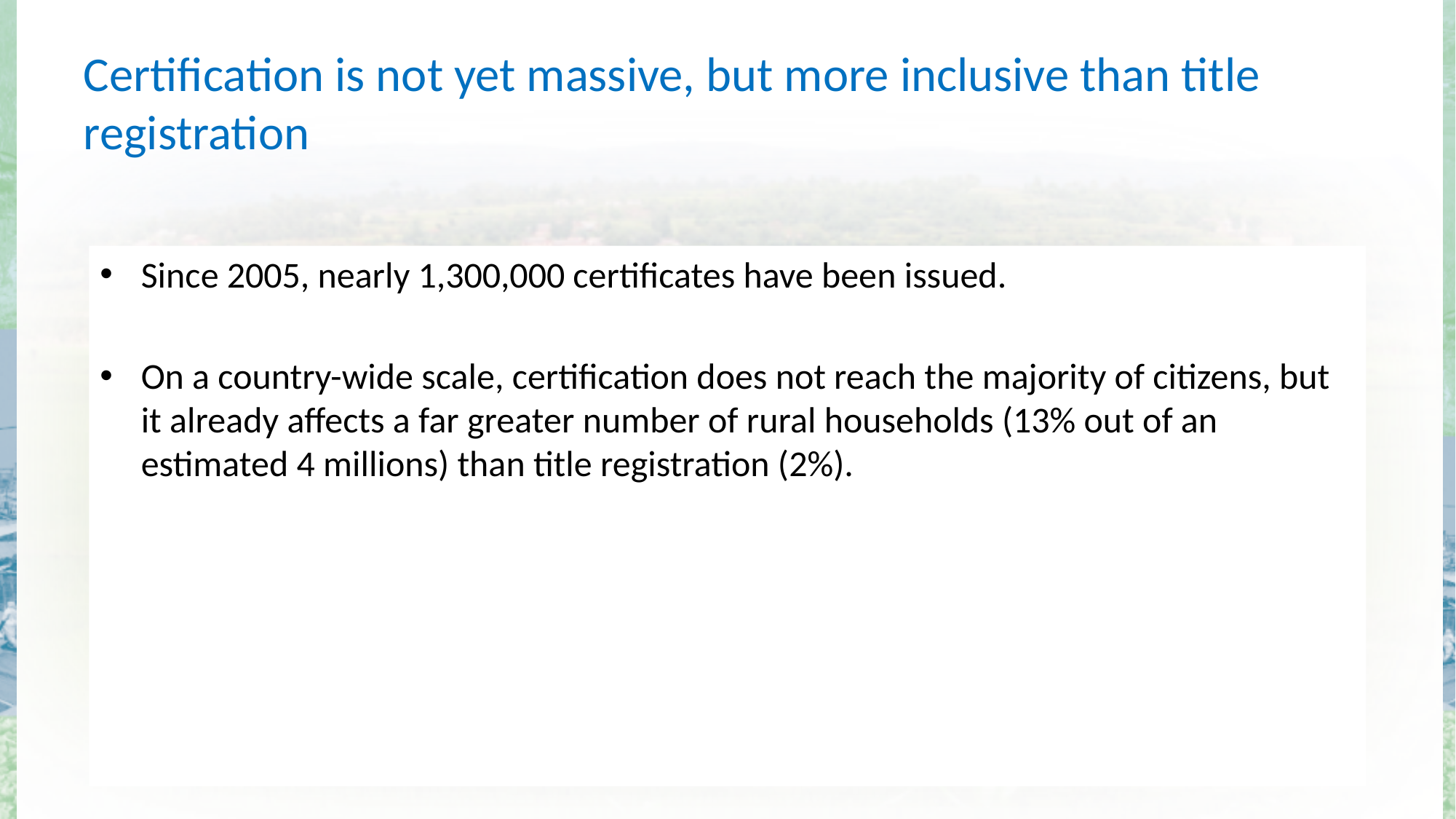

# Certification is not yet massive, but more inclusive than title registration
Since 2005, nearly 1,300,000 certificates have been issued.

On a country-wide scale, certification does not reach the majority of citizens, but it already affects a far greater number of rural households (13% out of an estimated 4 millions) than title registration (2%).